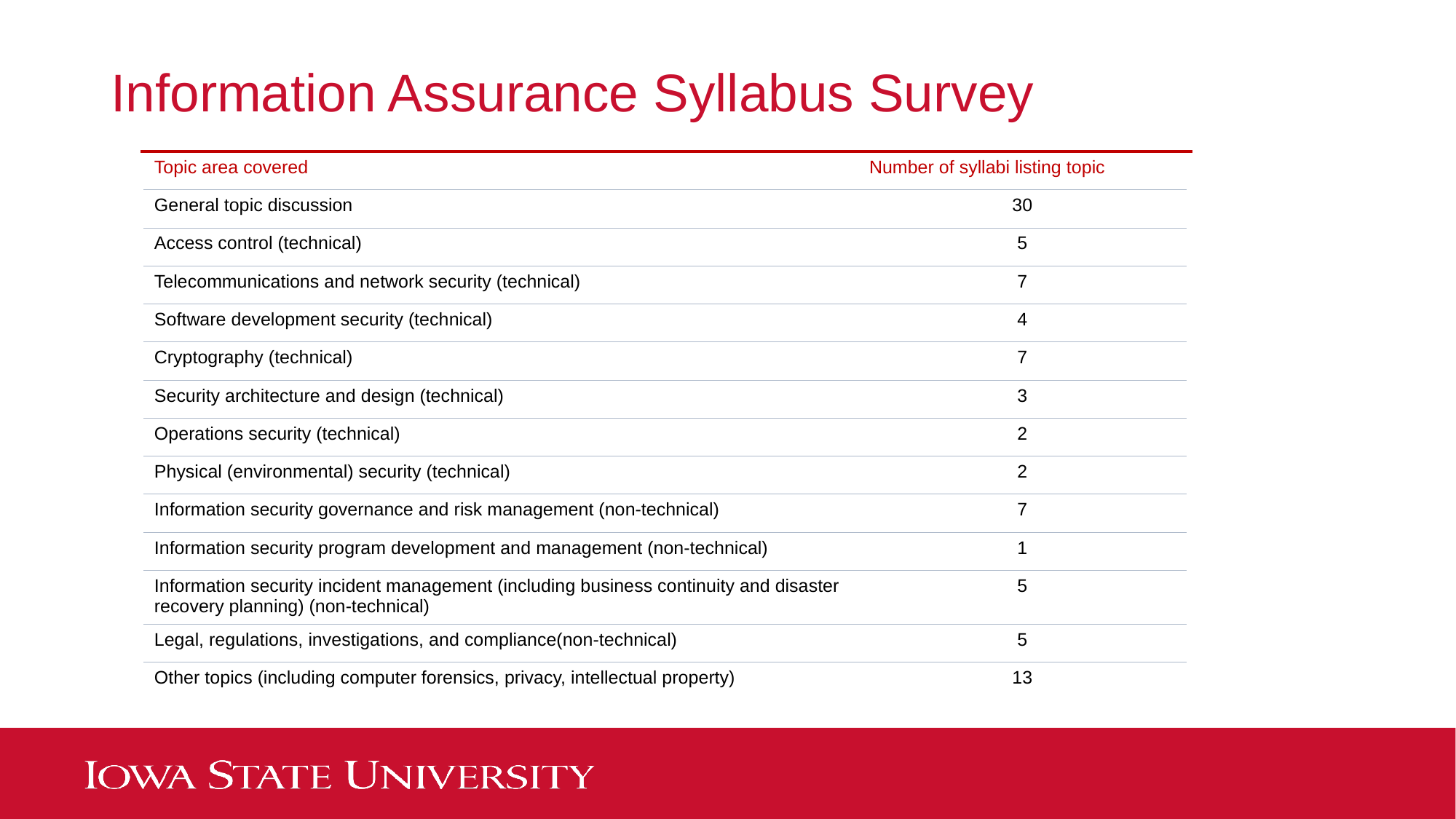

# Information Assurance Syllabus Survey
| Topic area covered | Number of syllabi listing topic |
| --- | --- |
| General topic discussion | 30 |
| Access control (technical) | 5 |
| Telecommunications and network security (technical) | 7 |
| Software development security (technical) | 4 |
| Cryptography (technical) | 7 |
| Security architecture and design (technical) | 3 |
| Operations security (technical) | 2 |
| Physical (environmental) security (technical) | 2 |
| Information security governance and risk management (non-technical) | 7 |
| Information security program development and management (non-technical) | 1 |
| Information security incident management (including business continuity and disaster recovery planning) (non-technical) | 5 |
| Legal, regulations, investigations, and compliance(non-technical) | 5 |
| Other topics (including computer forensics, privacy, intellectual property) | 13 |